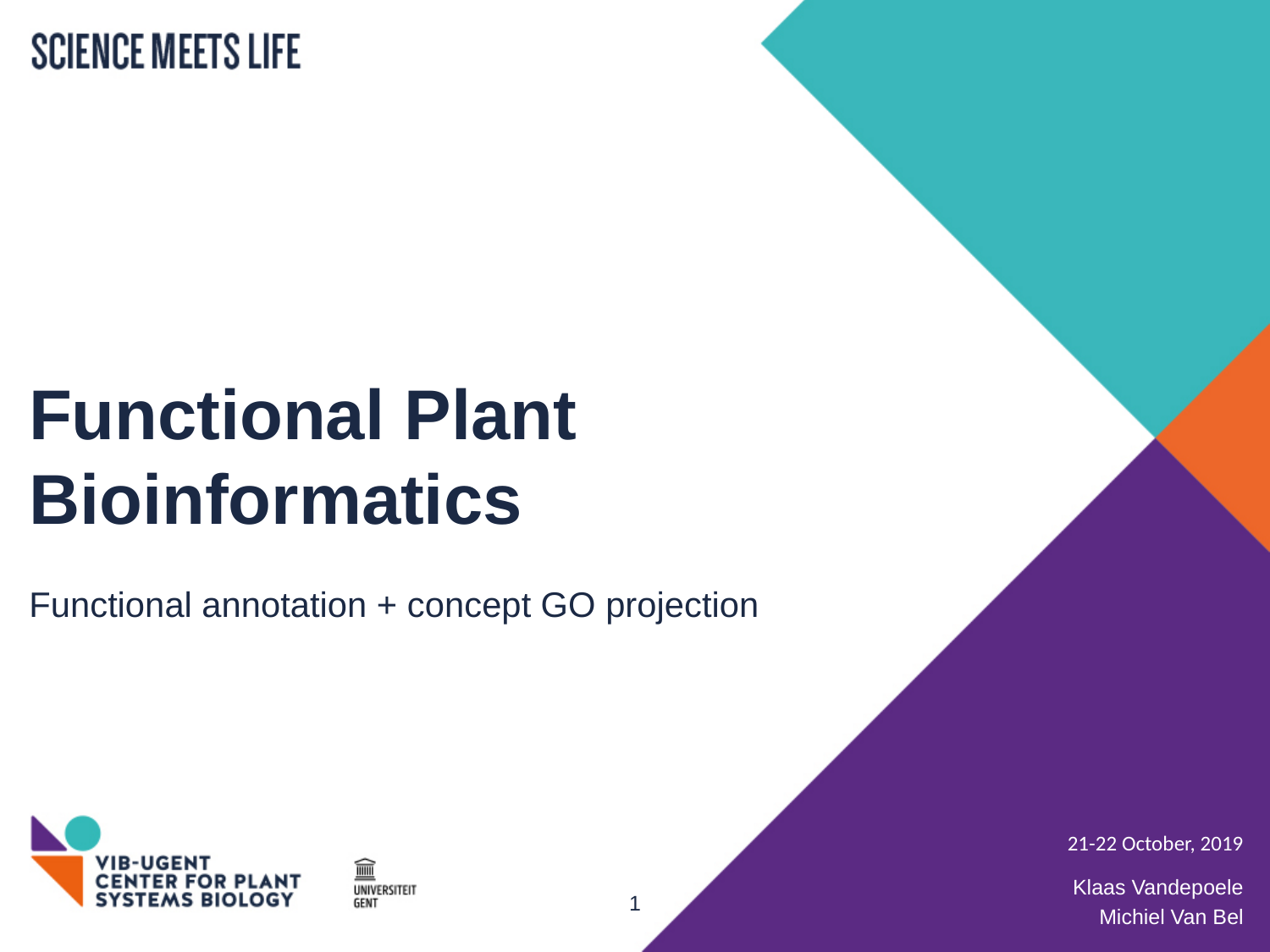

# Functional Plant Bioinformatics
Functional annotation + concept GO projection
21-22 October, 2019

Klaas Vandepoele
Michiel Van Bel
1